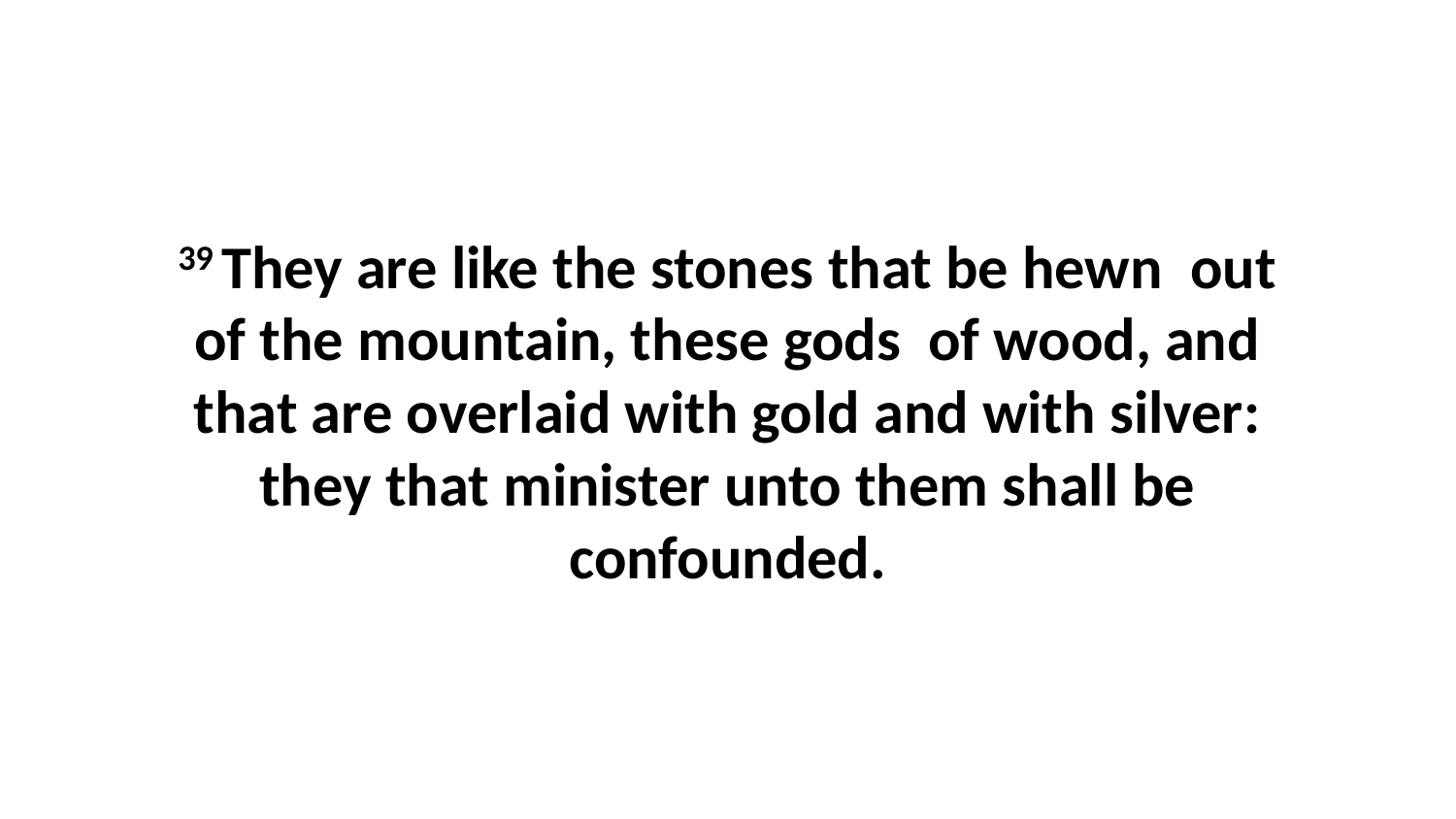

39 They are like the stones that be hewn  out of the mountain, these gods  of wood, and that are overlaid with gold and with silver: they that minister unto them shall be confounded.